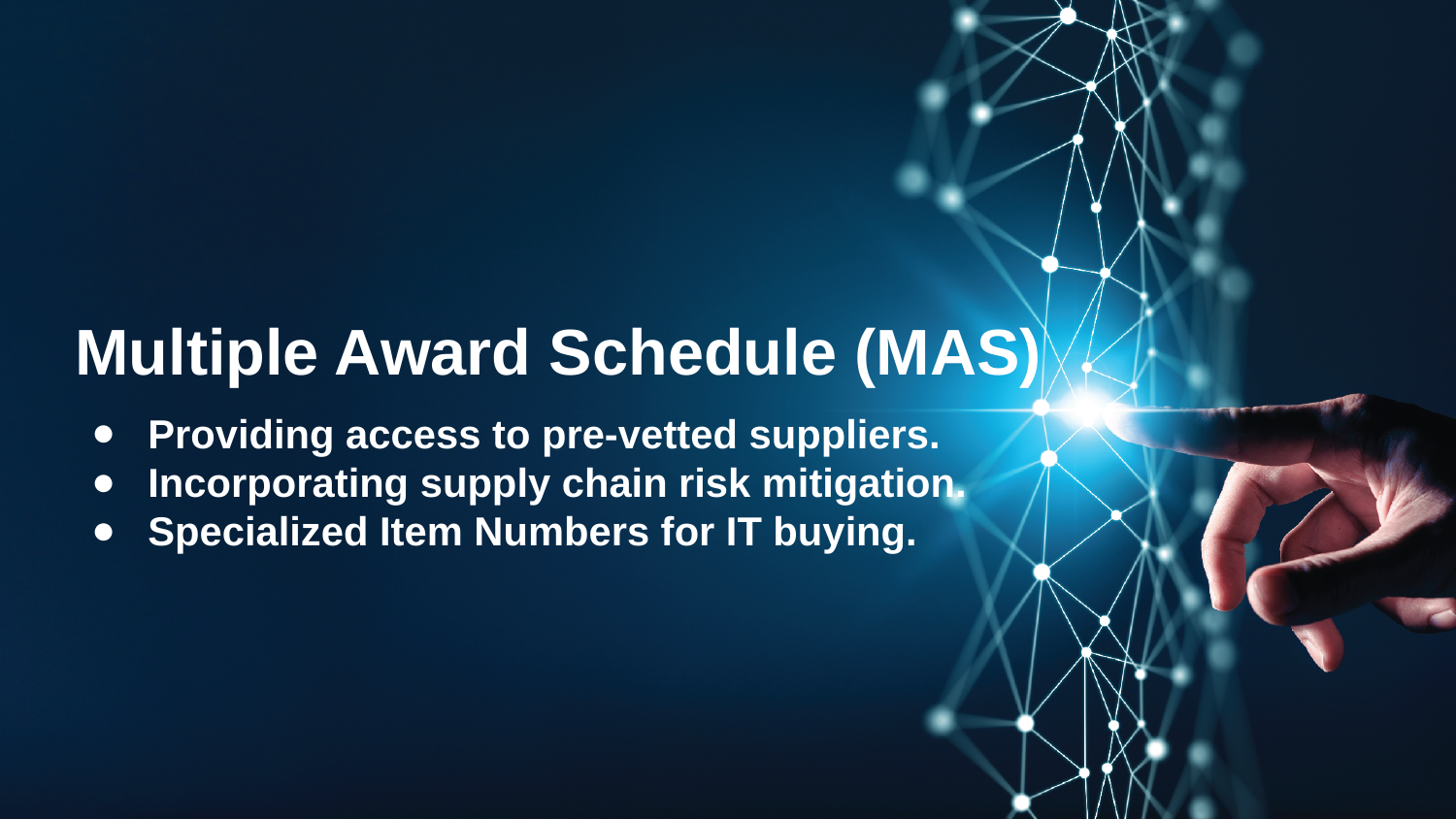

# Multiple Award Schedule (MAS)
Providing access to pre-vetted suppliers.
Incorporating supply chain risk mitigation.
Specialized Item Numbers for IT buying.